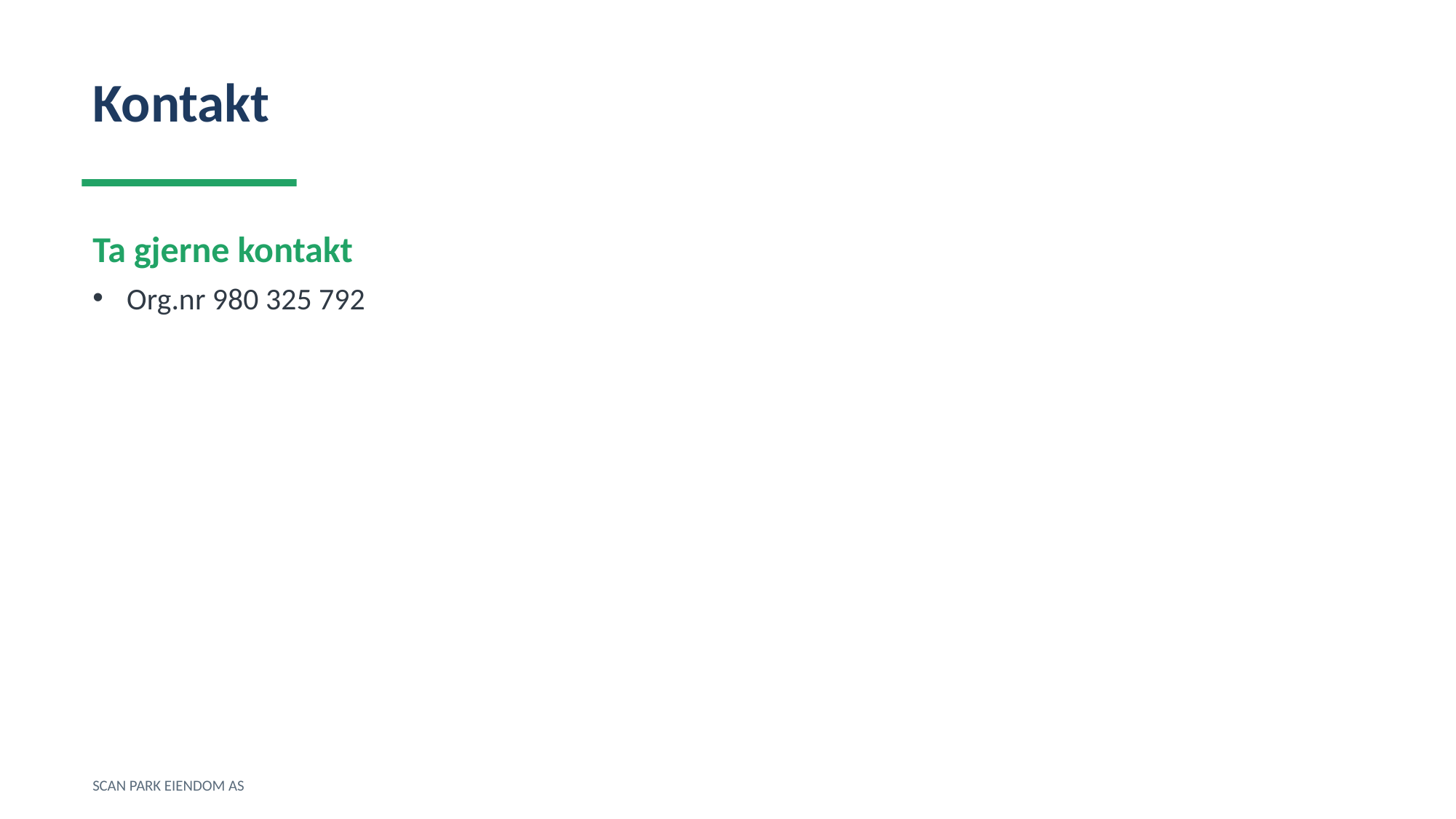

Kontakt

Ta gjerne kontakt
Org.nr 980 325 792
SCAN PARK EIENDOM AS